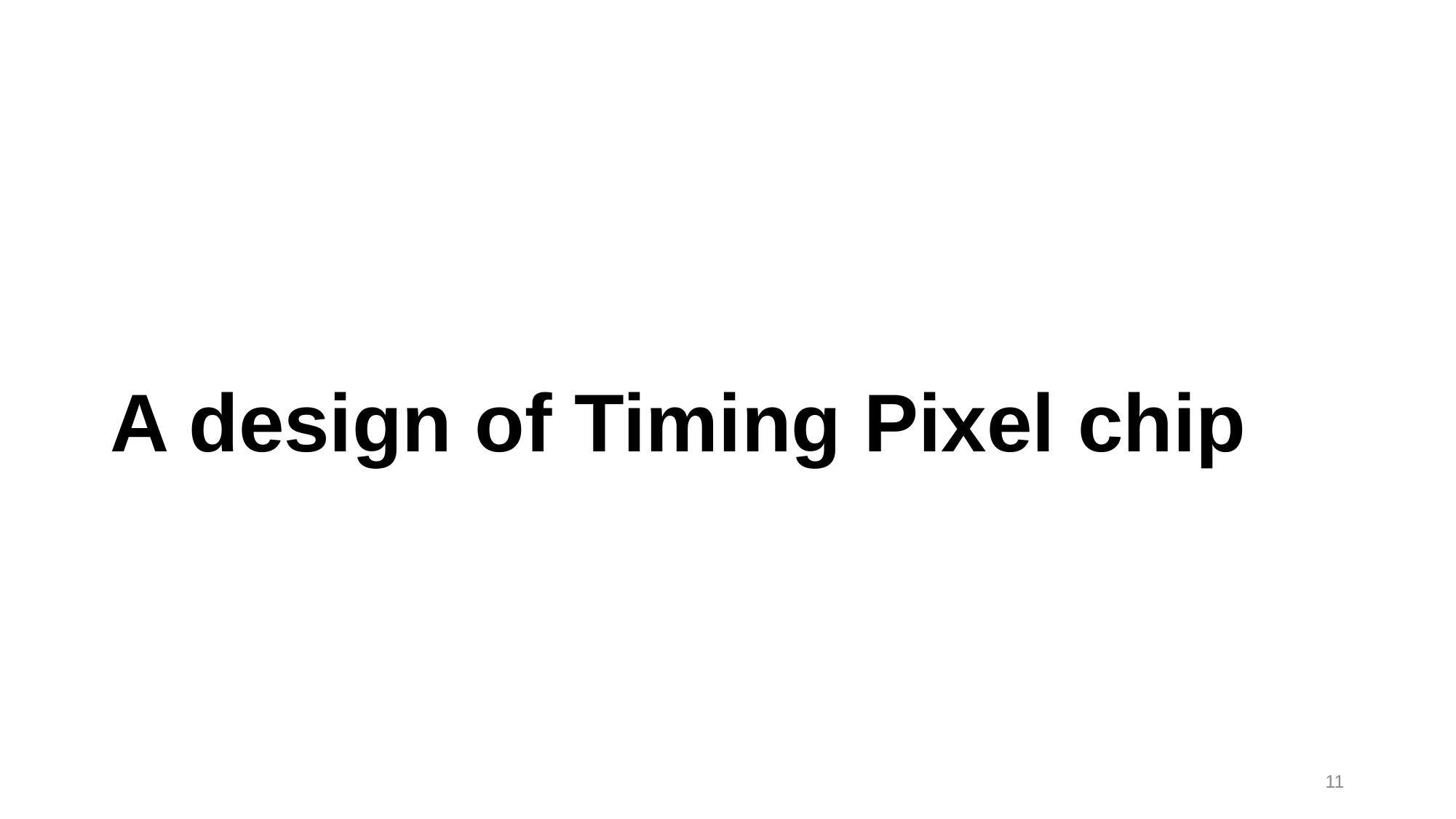

# A design of Timing Pixel chip

11